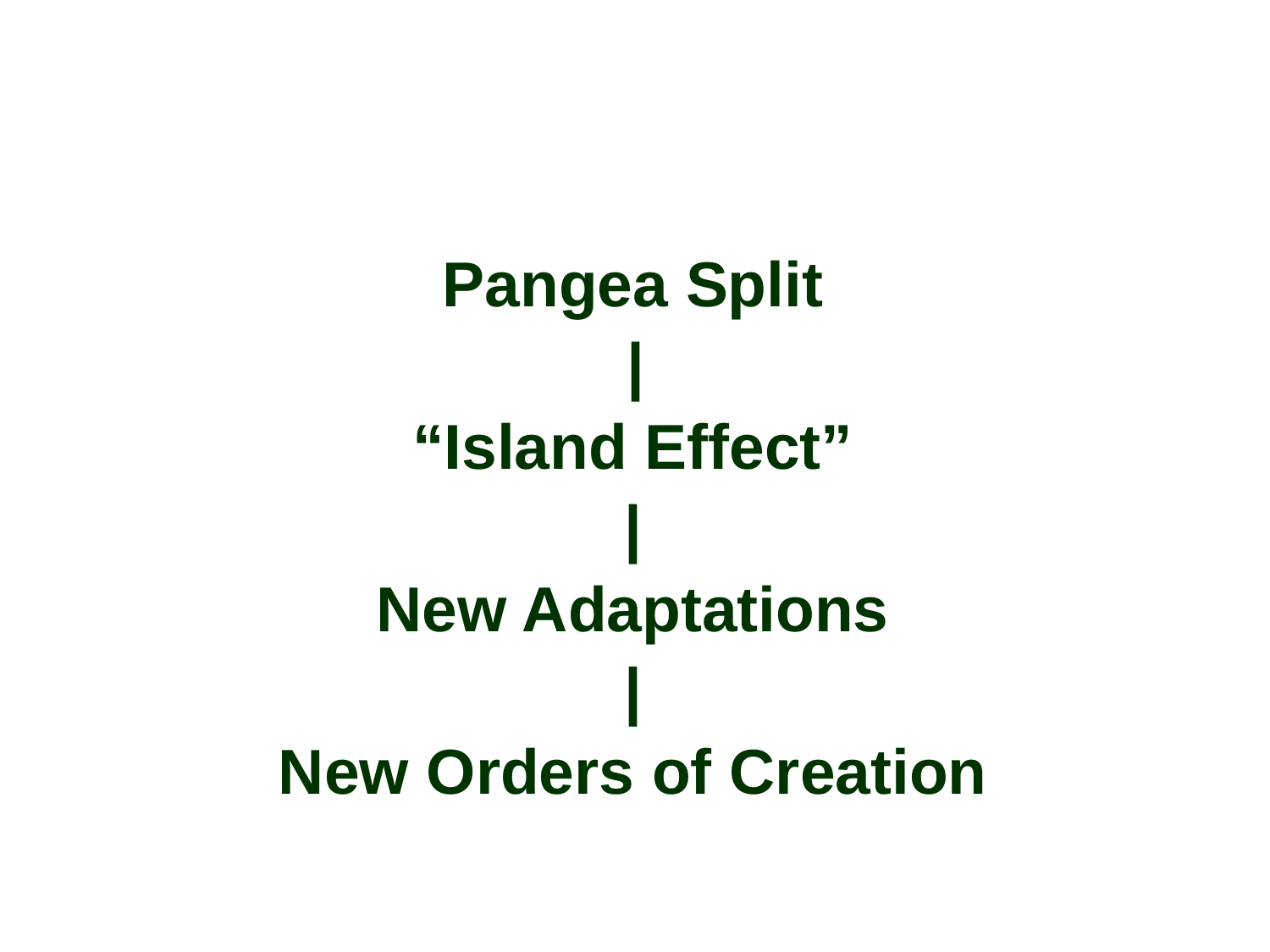

Pangea Split
 |
“Island Effect”
|
New Adaptations
|
New Orders of Creation